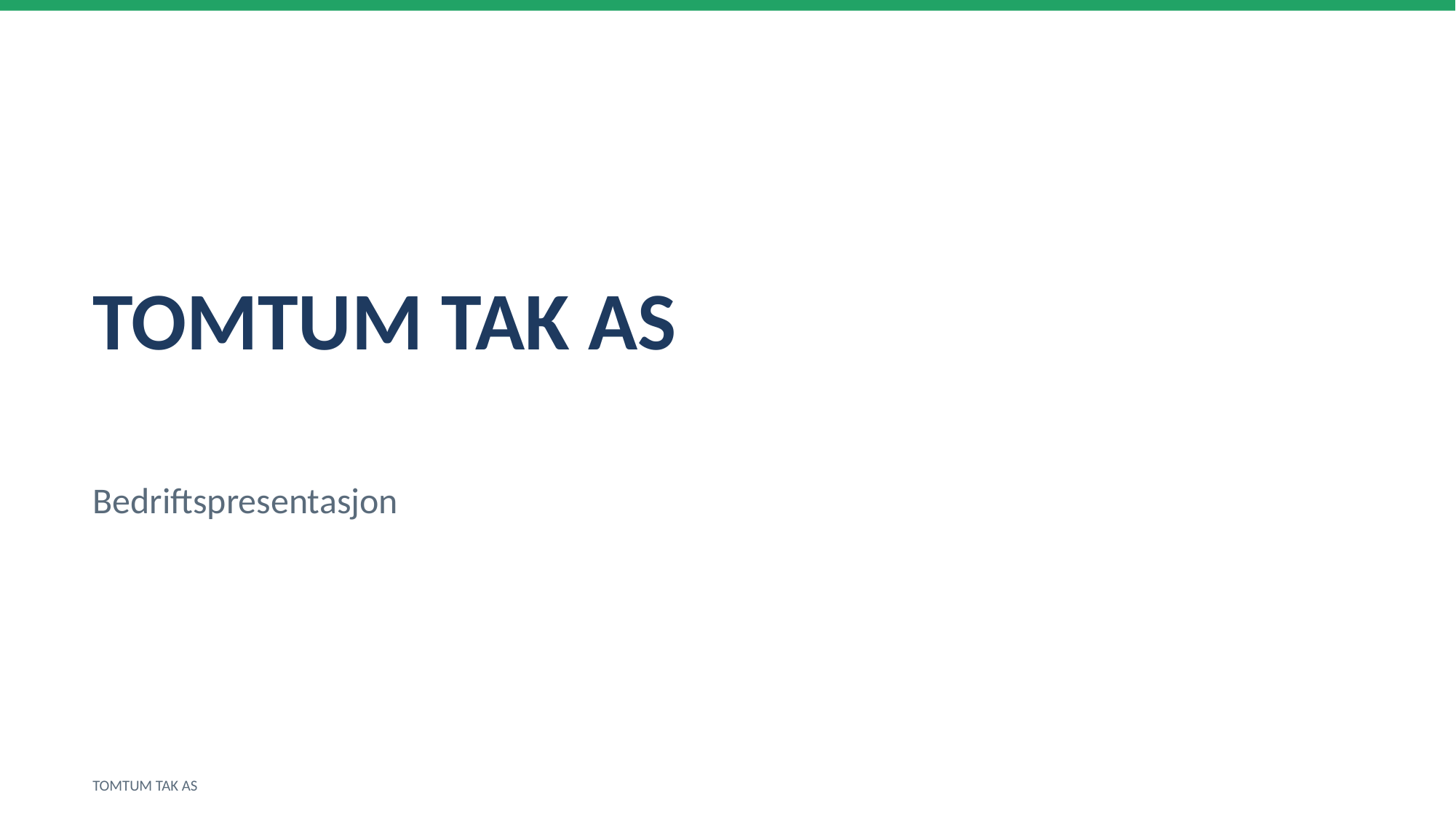

TOMTUM TAK AS
Bedriftspresentasjon
TOMTUM TAK AS